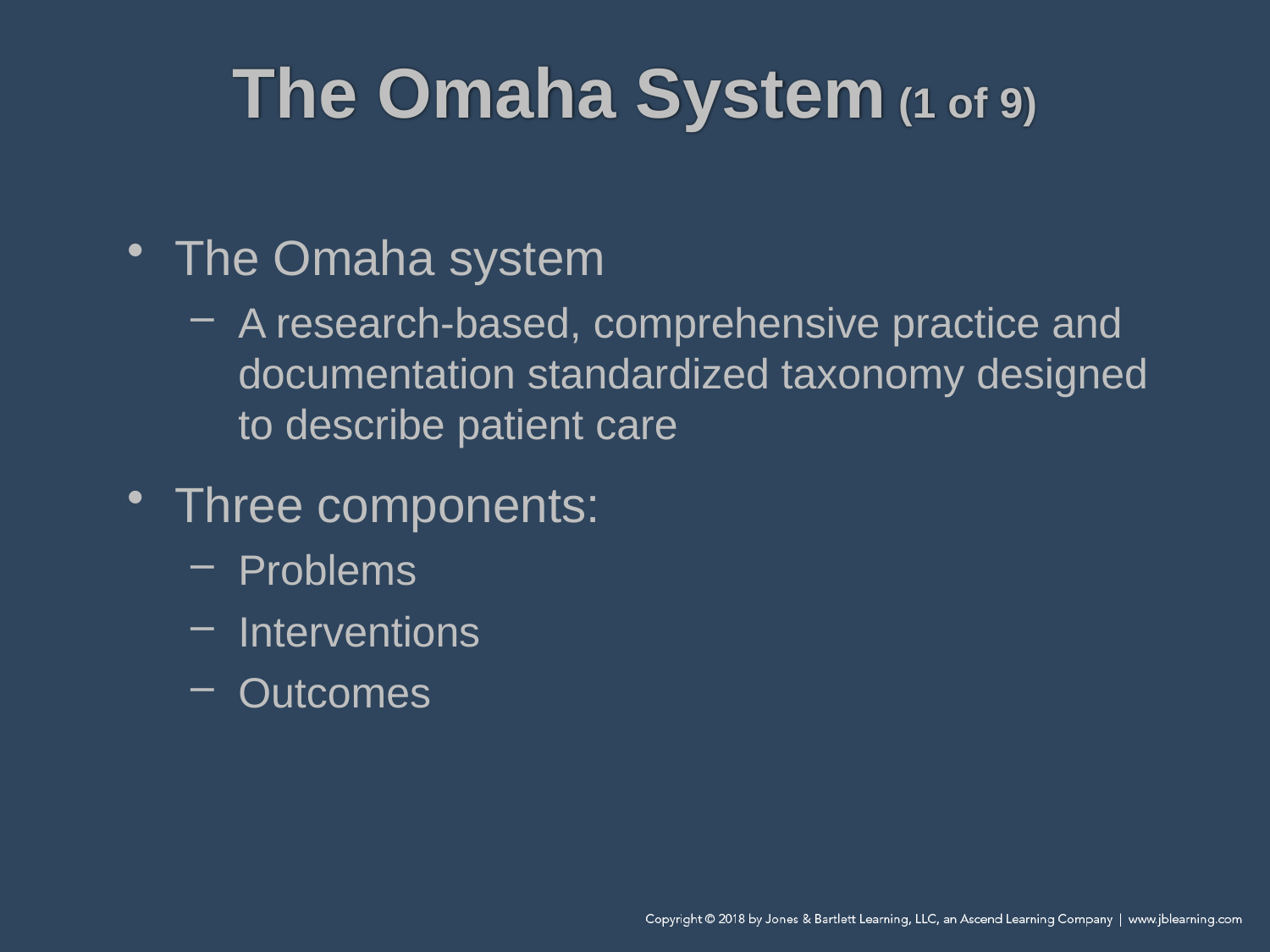

# The Omaha System (1 of 9)
The Omaha system
A research-based, comprehensive practice and documentation standardized taxonomy designed to describe patient care
Three components:
Problems
Interventions
Outcomes